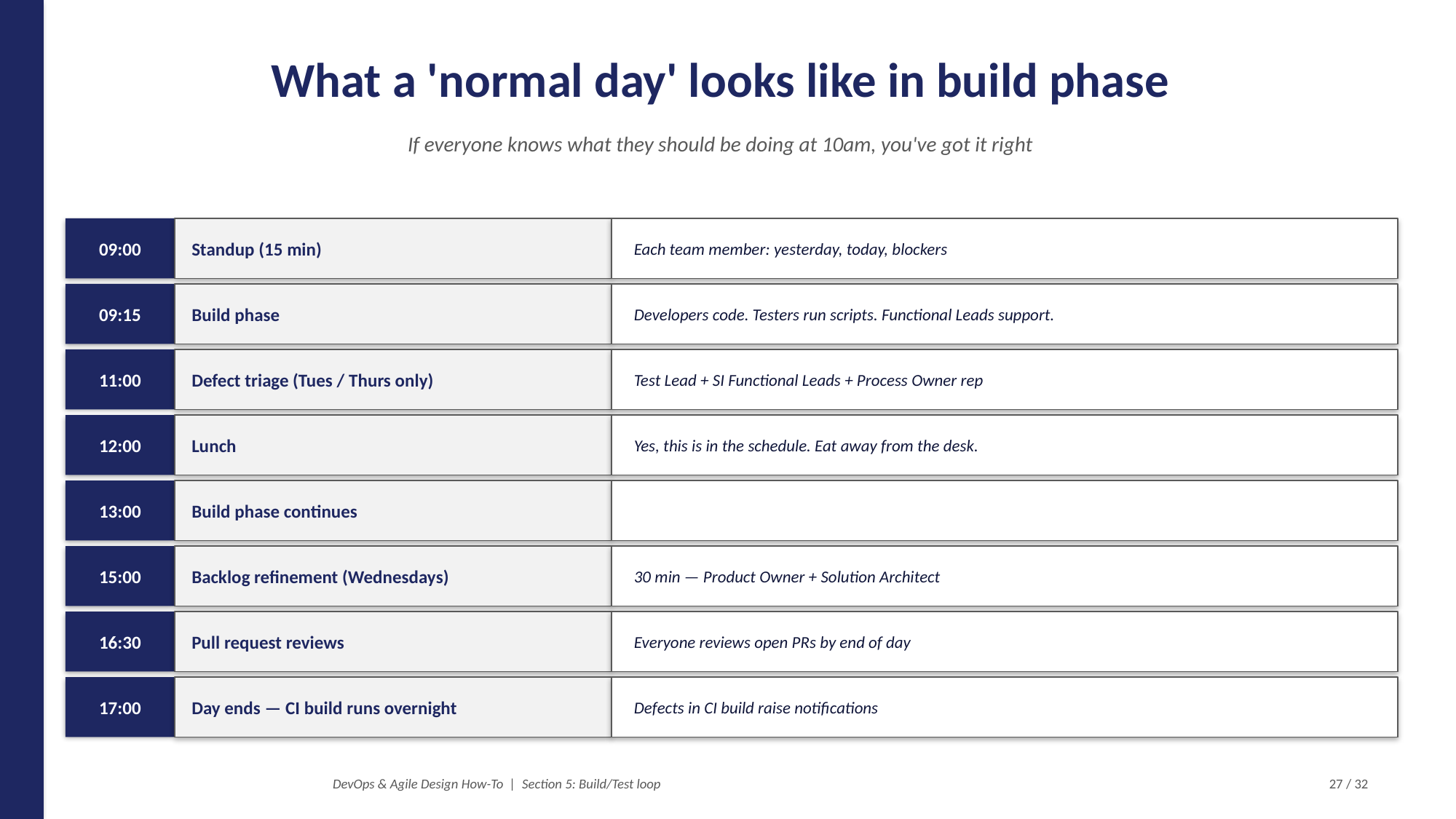

What a 'normal day' looks like in build phase
If everyone knows what they should be doing at 10am, you've got it right

09:00

Standup (15 min)

Each team member: yesterday, today, blockers

09:15

Build phase

Developers code. Testers run scripts. Functional Leads support.

11:00

Defect triage (Tues / Thurs only)

Test Lead + SI Functional Leads + Process Owner rep

12:00

Lunch

Yes, this is in the schedule. Eat away from the desk.

13:00

Build phase continues

15:00

Backlog refinement (Wednesdays)

30 min — Product Owner + Solution Architect

16:30

Pull request reviews

Everyone reviews open PRs by end of day

17:00

Day ends — CI build runs overnight

Defects in CI build raise notifications
DevOps & Agile Design How-To  |  Section 5: Build/Test loop
27 / 32